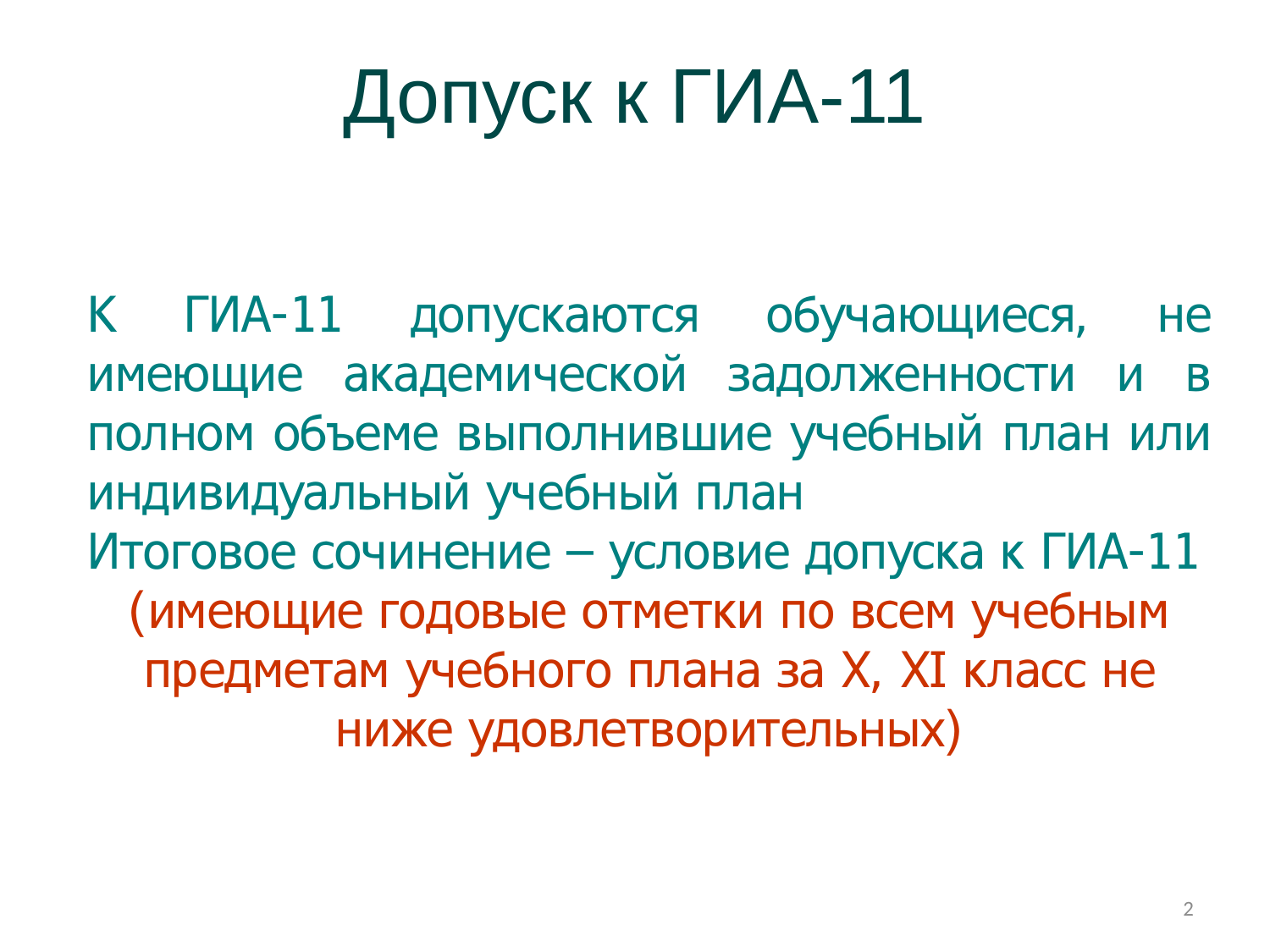

# Допуск к ГИА-11

К ГИА-11 допускаются обучающиеся, не имеющие академической задолженности и в полном объеме выполнившие учебный план или индивидуальный учебный план
Итоговое сочинение – условие допуска к ГИА-11
(имеющие годовые отметки по всем учебным предметам учебного плана за X, XI класс не ниже удовлетворительных)
2